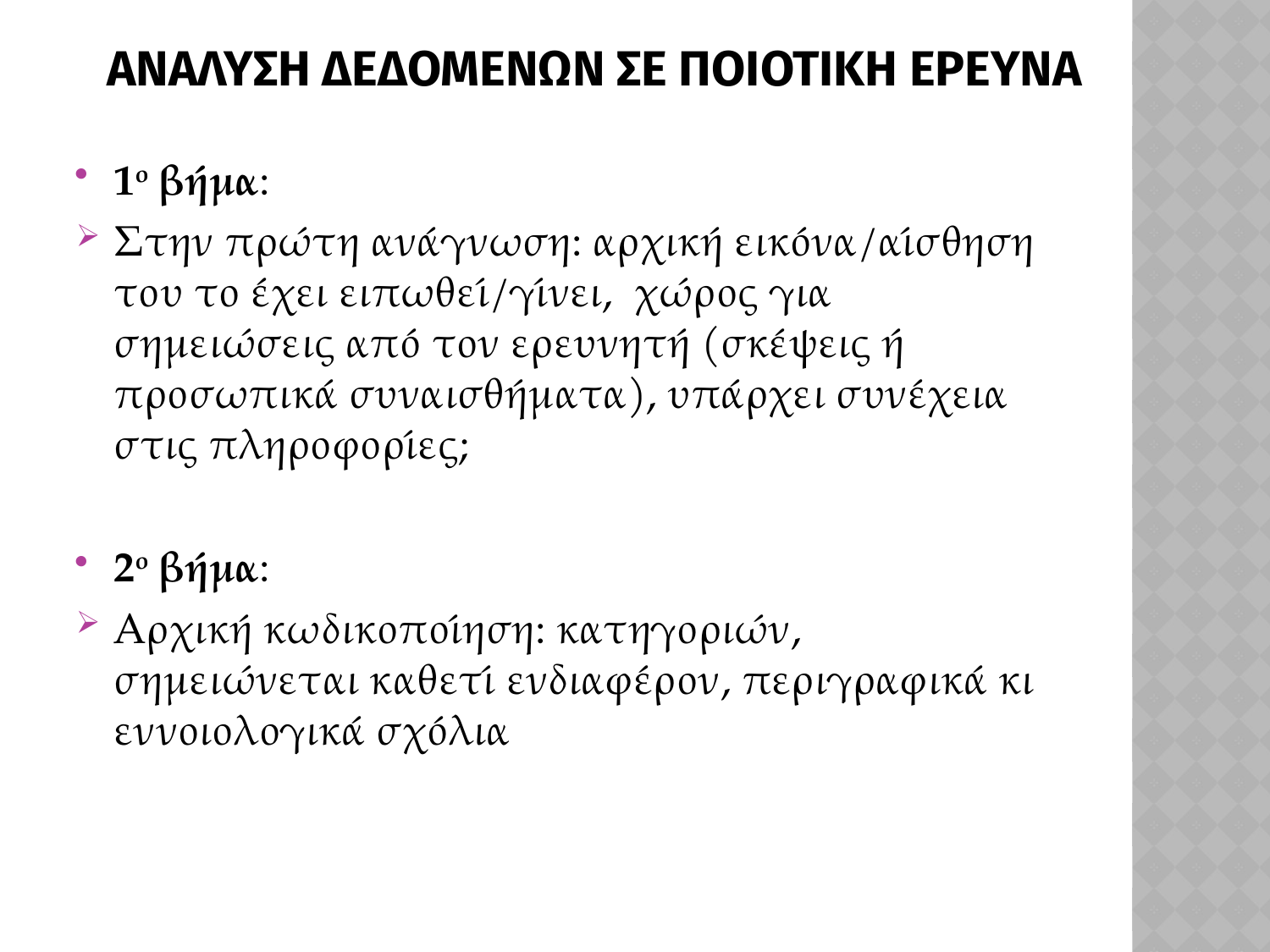

# Αναλυση δεδομενων σε ποιοτικη ερευνα
1ο βήμα:
Στην πρώτη ανάγνωση: αρχική εικόνα/αίσθηση του το έχει ειπωθεί/γίνει,  χώρος για σημειώσεις από τον ερευνητή (σκέψεις ή προσωπικά συναισθήματα), υπάρχει συνέχεια στις πληροφορίες;

2ο βήμα:
Αρχική κωδικοποίηση: κατηγοριών, σημειώνεται καθετί ενδιαφέρον, περιγραφικά κι εννοιολογικά σχόλια